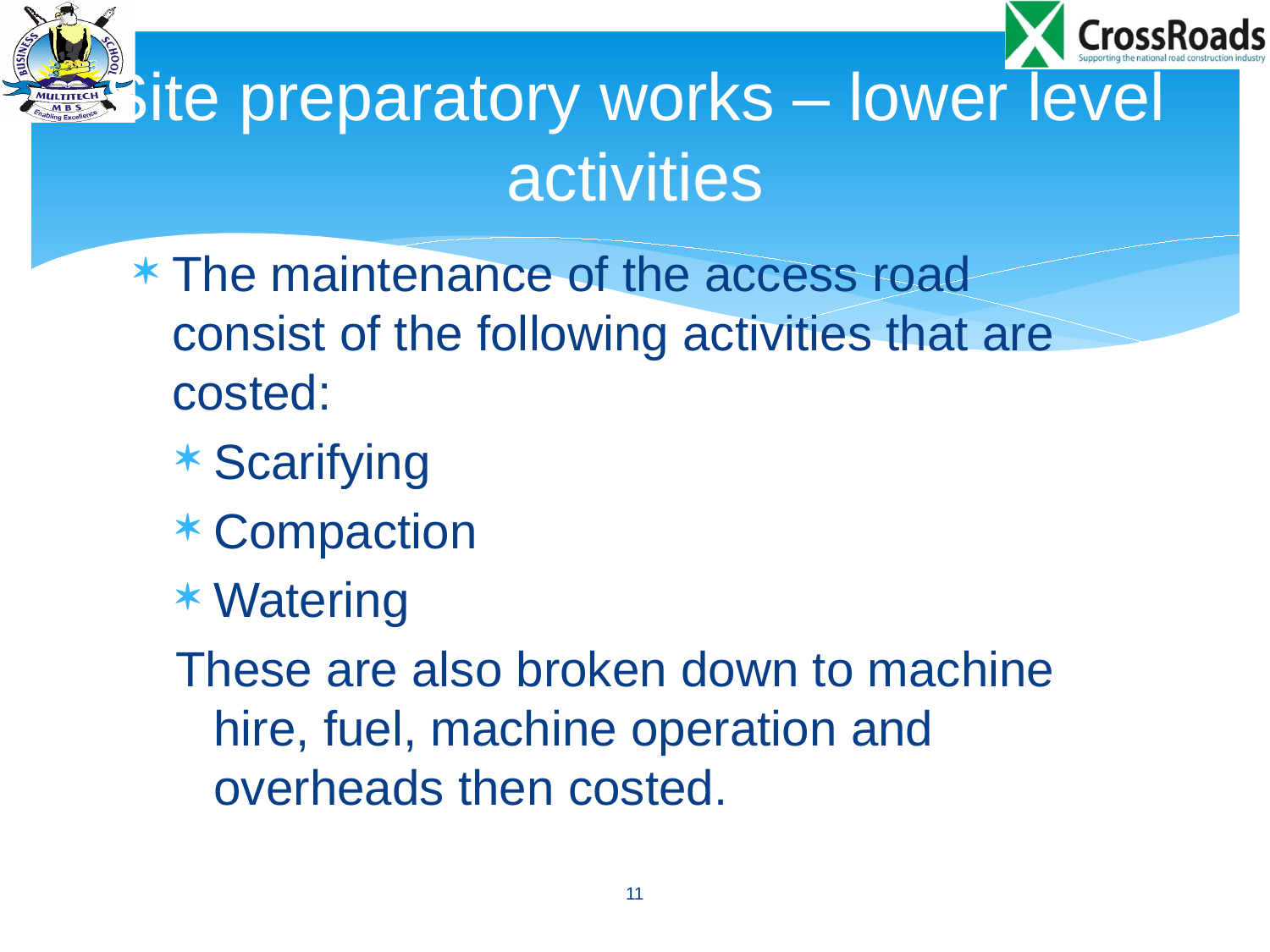

# Site preparatory works – lower level activities
The maintenance of the access road consist of the following activities that are costed:
Scarifying
Compaction
Watering
These are also broken down to machine hire, fuel, machine operation and overheads then costed.
11